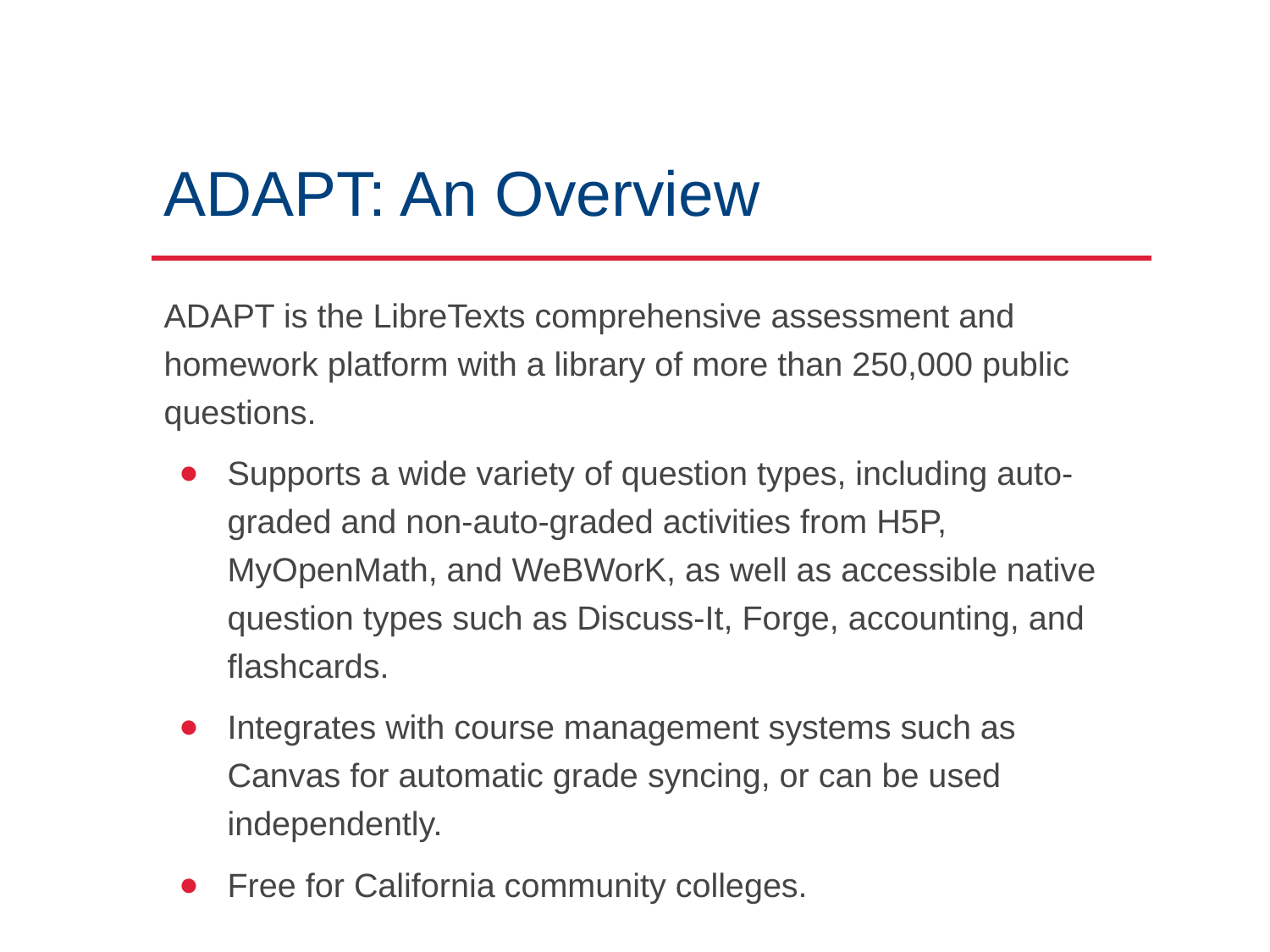

# ADAPT: An Overview
ADAPT is the LibreTexts comprehensive assessment and homework platform with a library of more than 250,000 public questions.
Supports a wide variety of question types, including auto-graded and non-auto-graded activities from H5P, MyOpenMath, and WeBWorK, as well as accessible native question types such as Discuss-It, Forge, accounting, and flashcards.
Integrates with course management systems such as Canvas for automatic grade syncing, or can be used independently.
Free for California community colleges.